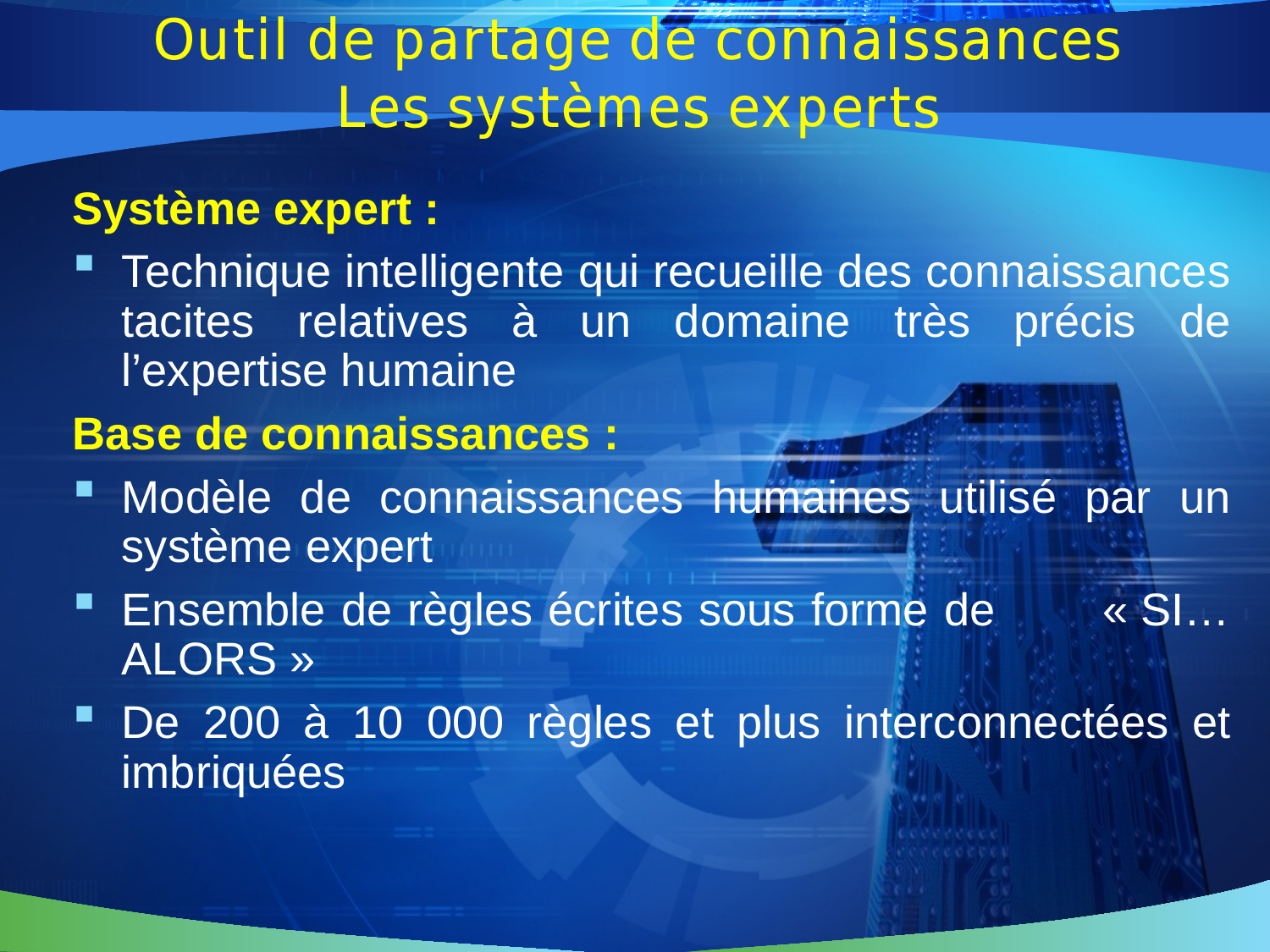

# Outil de partage de connaissances Les systèmes experts
Système expert :
Technique intelligente qui recueille des connaissances tacites relatives à un domaine très précis de l’expertise humaine
Base de connaissances :
Modèle de connaissances humaines utilisé par un système expert
Ensemble de règles écrites sous forme de       « SI… ALORS »
De 200 à 10 000 règles et plus interconnectées et imbriquées